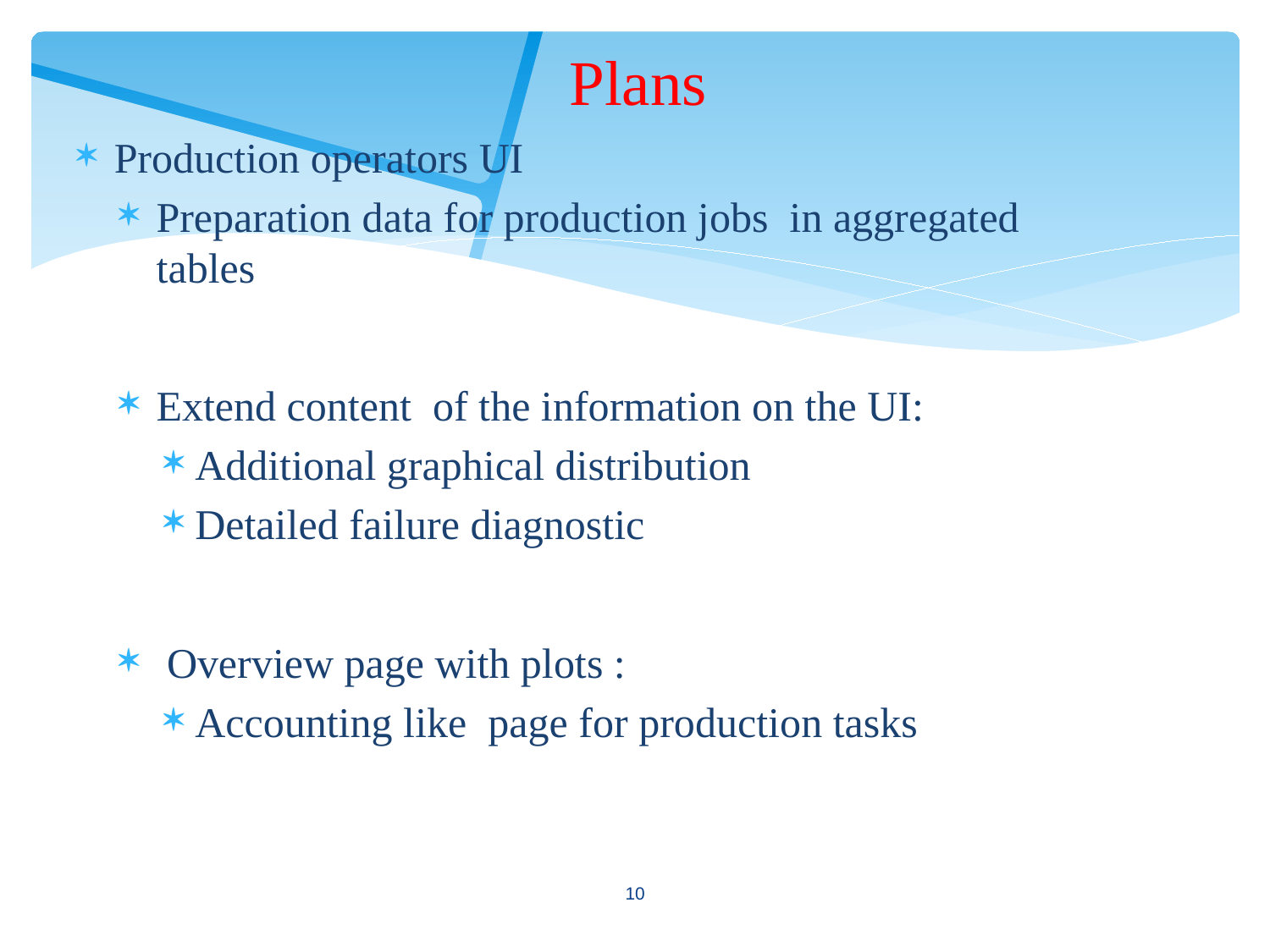

# Plans
Production operators UI
Preparation data for production jobs  in aggregated tables

Extend content  of the information on the UI:
Additional graphical distribution
Detailed failure diagnostic

 Overview page with plots :
Accounting like  page for production tasks

10